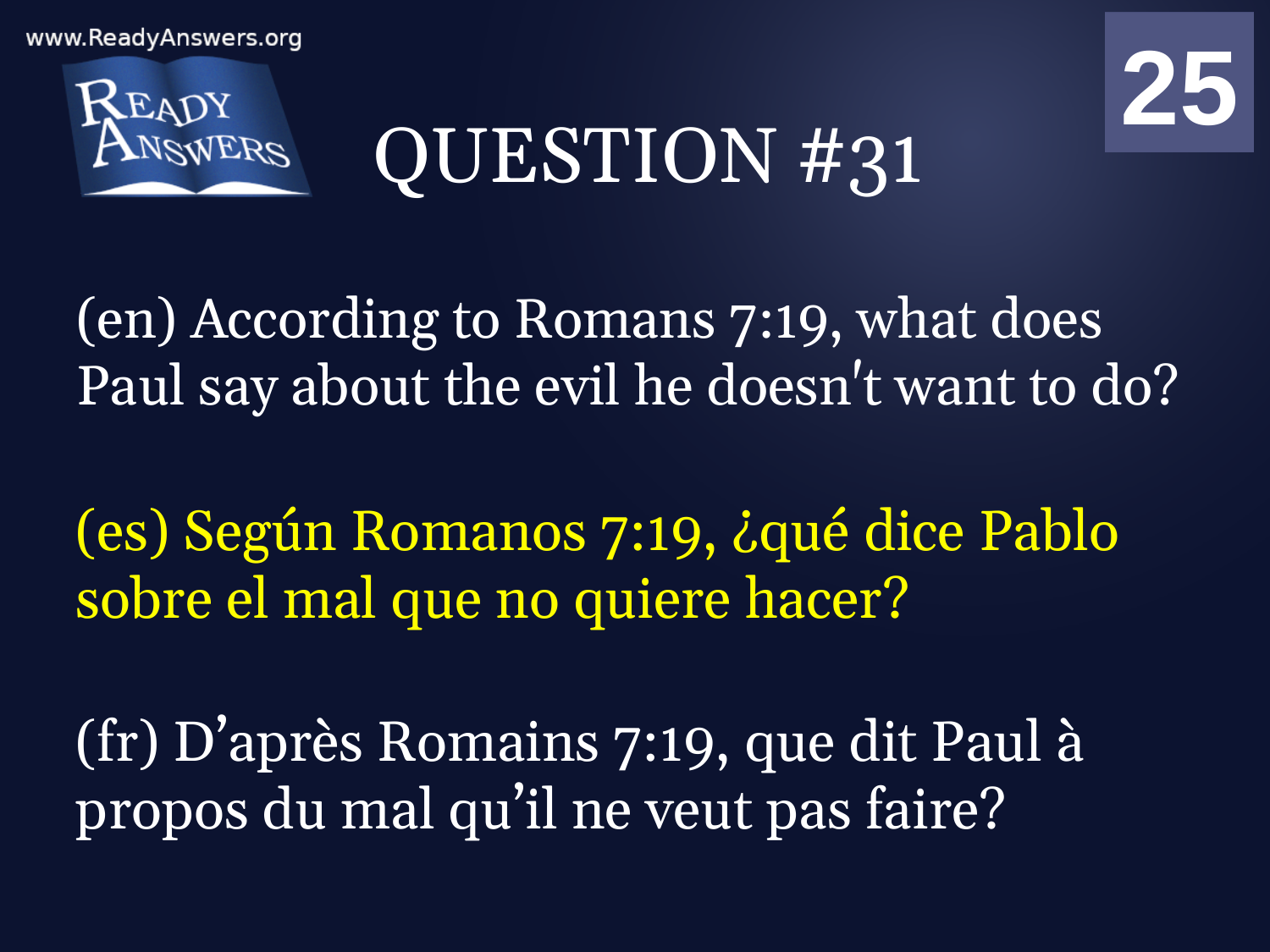

01
02
03
04
05
06
07
08
09
10
11
12
13
14
15
16
17
18
19
20
21
22
23
24
25
00
# QUESTION #31
(en) According to Romans 7:19, what does Paul say about the evil he doesn't want to do?
(es) Según Romanos 7:19, ¿qué dice Pablo sobre el mal que no quiere hacer?
(fr) D’après Romains 7:19, que dit Paul à propos du mal qu’il ne veut pas faire?